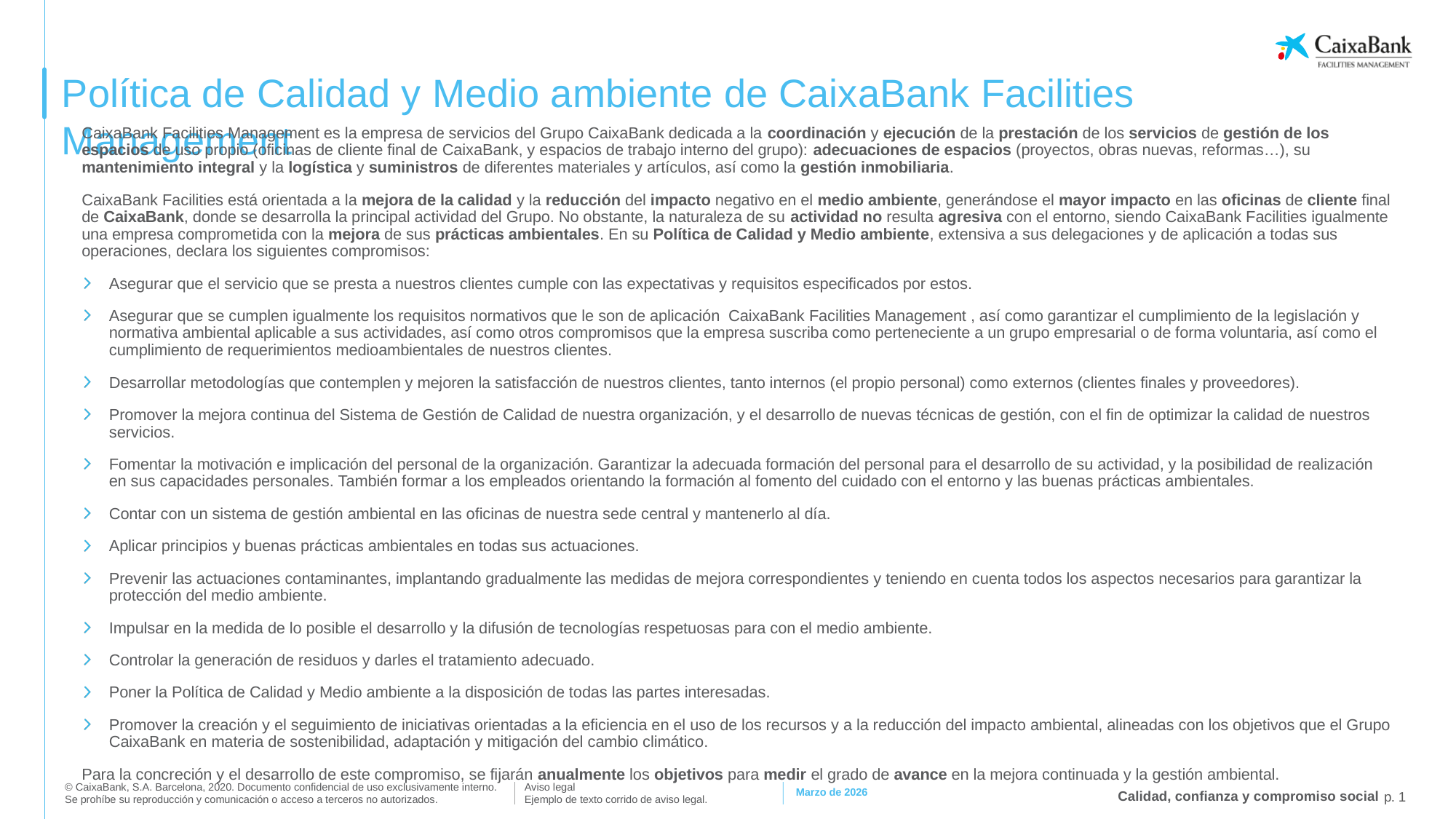

Política de Calidad y Medio ambiente de CaixaBank Facilities Management
CaixaBank Facilities Management es la empresa de servicios del Grupo CaixaBank dedicada a la coordinación y ejecución de la prestación de los servicios de gestión de los espacios de uso propio (oficinas de cliente final de CaixaBank, y espacios de trabajo interno del grupo): adecuaciones de espacios (proyectos, obras nuevas, reformas…), su mantenimiento integral y la logística y suministros de diferentes materiales y artículos, así como la gestión inmobiliaria.
CaixaBank Facilities está orientada a la mejora de la calidad y la reducción del impacto negativo en el medio ambiente, generándose el mayor impacto en las oficinas de cliente final de CaixaBank, donde se desarrolla la principal actividad del Grupo. No obstante, la naturaleza de su actividad no resulta agresiva con el entorno, siendo CaixaBank Facilities igualmente una empresa comprometida con la mejora de sus prácticas ambientales. En su Política de Calidad y Medio ambiente, extensiva a sus delegaciones y de aplicación a todas sus operaciones, declara los siguientes compromisos:
Asegurar que el servicio que se presta a nuestros clientes cumple con las expectativas y requisitos especificados por estos.
Asegurar que se cumplen igualmente los requisitos normativos que le son de aplicación  CaixaBank Facilities Management , así como garantizar el cumplimiento de la legislación y normativa ambiental aplicable a sus actividades, así como otros compromisos que la empresa suscriba como perteneciente a un grupo empresarial o de forma voluntaria, así como el cumplimiento de requerimientos medioambientales de nuestros clientes.
Desarrollar metodologías que contemplen y mejoren la satisfacción de nuestros clientes, tanto internos (el propio personal) como externos (clientes finales y proveedores).
Promover la mejora continua del Sistema de Gestión de Calidad de nuestra organización, y el desarrollo de nuevas técnicas de gestión, con el fin de optimizar la calidad de nuestros servicios.
Fomentar la motivación e implicación del personal de la organización. Garantizar la adecuada formación del personal para el desarrollo de su actividad, y la posibilidad de realización en sus capacidades personales. También formar a los empleados orientando la formación al fomento del cuidado con el entorno y las buenas prácticas ambientales.
Contar con un sistema de gestión ambiental en las oficinas de nuestra sede central y mantenerlo al día.
Aplicar principios y buenas prácticas ambientales en todas sus actuaciones.
Prevenir las actuaciones contaminantes, implantando gradualmente las medidas de mejora correspondientes y teniendo en cuenta todos los aspectos necesarios para garantizar la protección del medio ambiente.
Impulsar en la medida de lo posible el desarrollo y la difusión de tecnologías respetuosas para con el medio ambiente.
Controlar la generación de residuos y darles el tratamiento adecuado.
Poner la Política de Calidad y Medio ambiente a la disposición de todas las partes interesadas.
Promover la creación y el seguimiento de iniciativas orientadas a la eficiencia en el uso de los recursos y a la reducción del impacto ambiental, alineadas con los objetivos que el Grupo CaixaBank en materia de sostenibilidad, adaptación y mitigación del cambio climático.
Para la concreción y el desarrollo de este compromiso, se fijarán anualmente los objetivos para medir el grado de avance en la mejora continuada y la gestión ambiental.
Marzo de 2026